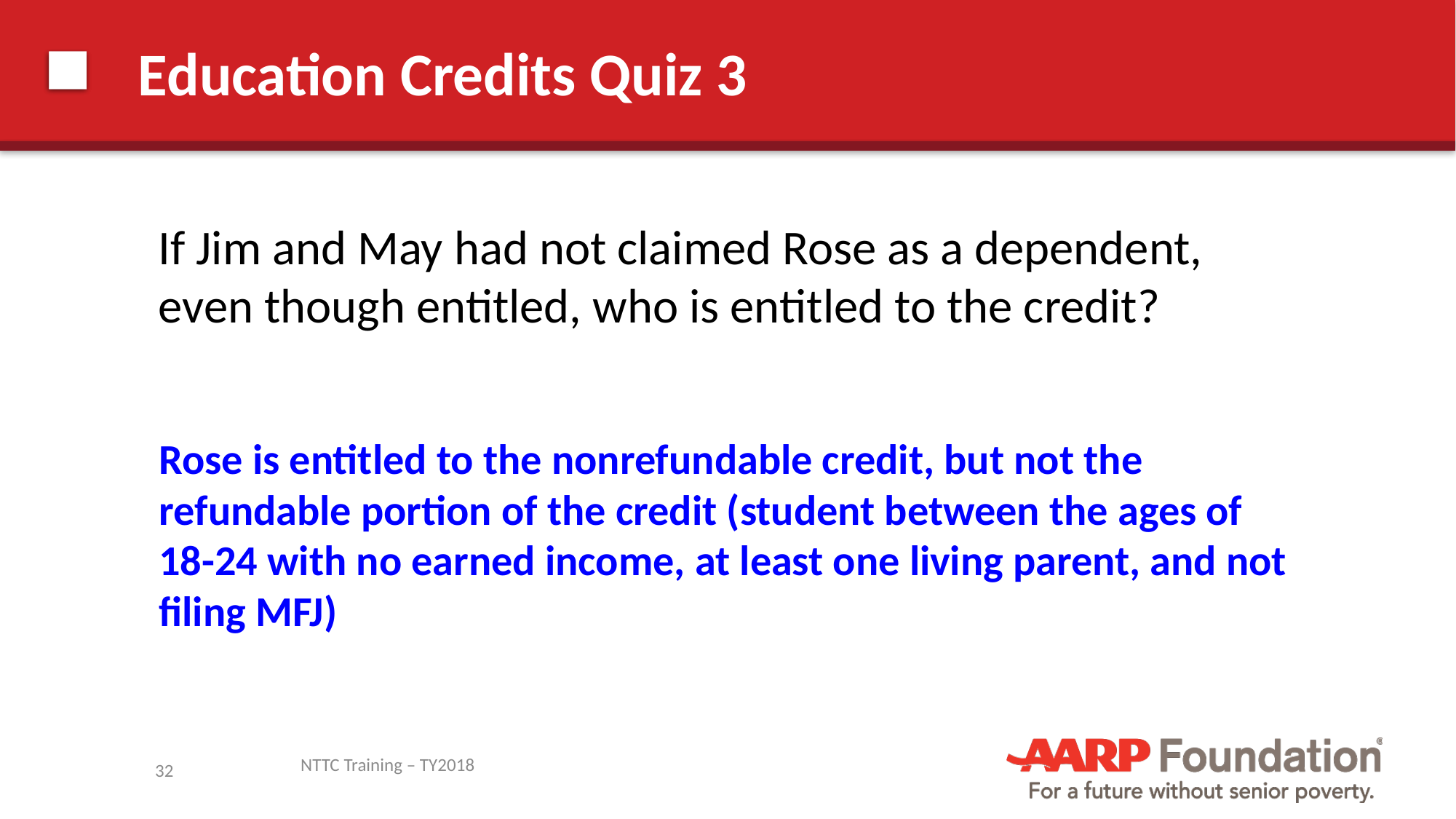

# Education Credits Quiz 3
	If Jim and May had not claimed Rose as a dependent, even though entitled, who is entitled to the credit?

Rose is entitled to the nonrefundable credit, but not the refundable portion of the credit (student between the ages of 18-24 with no earned income, at least one living parent, and not filing MFJ)

NTTC Training – TY2018
32